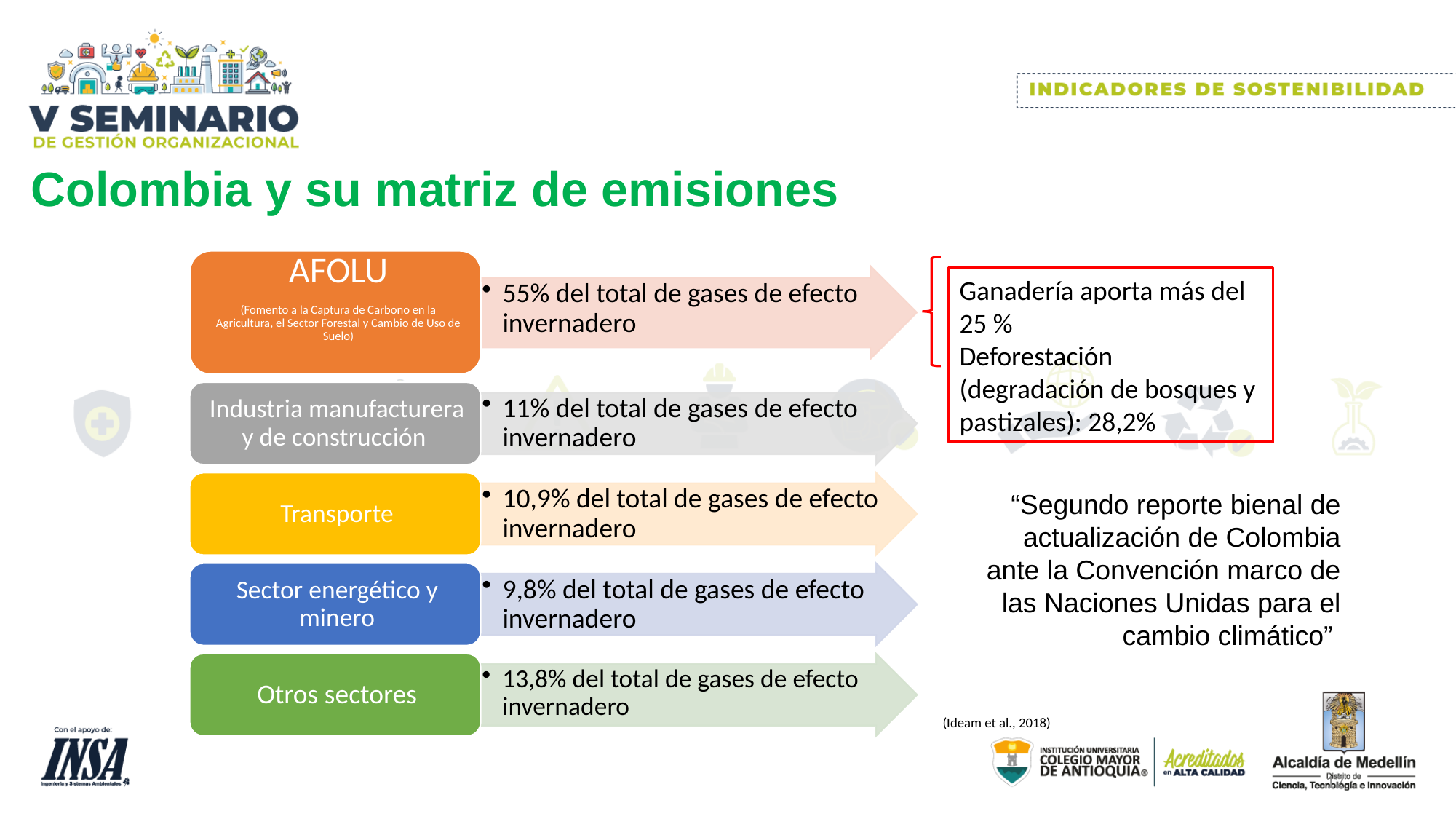

Colombia y su matriz de emisiones
55% del total de gases de efecto invernadero
AFOLU
(Fomento a la Captura de Carbono en la Agricultura, el Sector Forestal y Cambio de Uso de Suelo)

11% del total de gases de efecto invernadero
Industria manufacturera y de construcción
10,9% del total de gases de efecto invernadero
Transporte
9,8% del total de gases de efecto invernadero
Sector energético y minero
13,8% del total de gases de efecto invernadero
Otros sectores

Ganadería aporta más del 25 %
Deforestación (degradación de bosques y pastizales): 28,2%
“Segundo reporte bienal de actualización de Colombia ante la Convención marco de las Naciones Unidas para el cambio climático”
(Ideam et al., 2018)
12